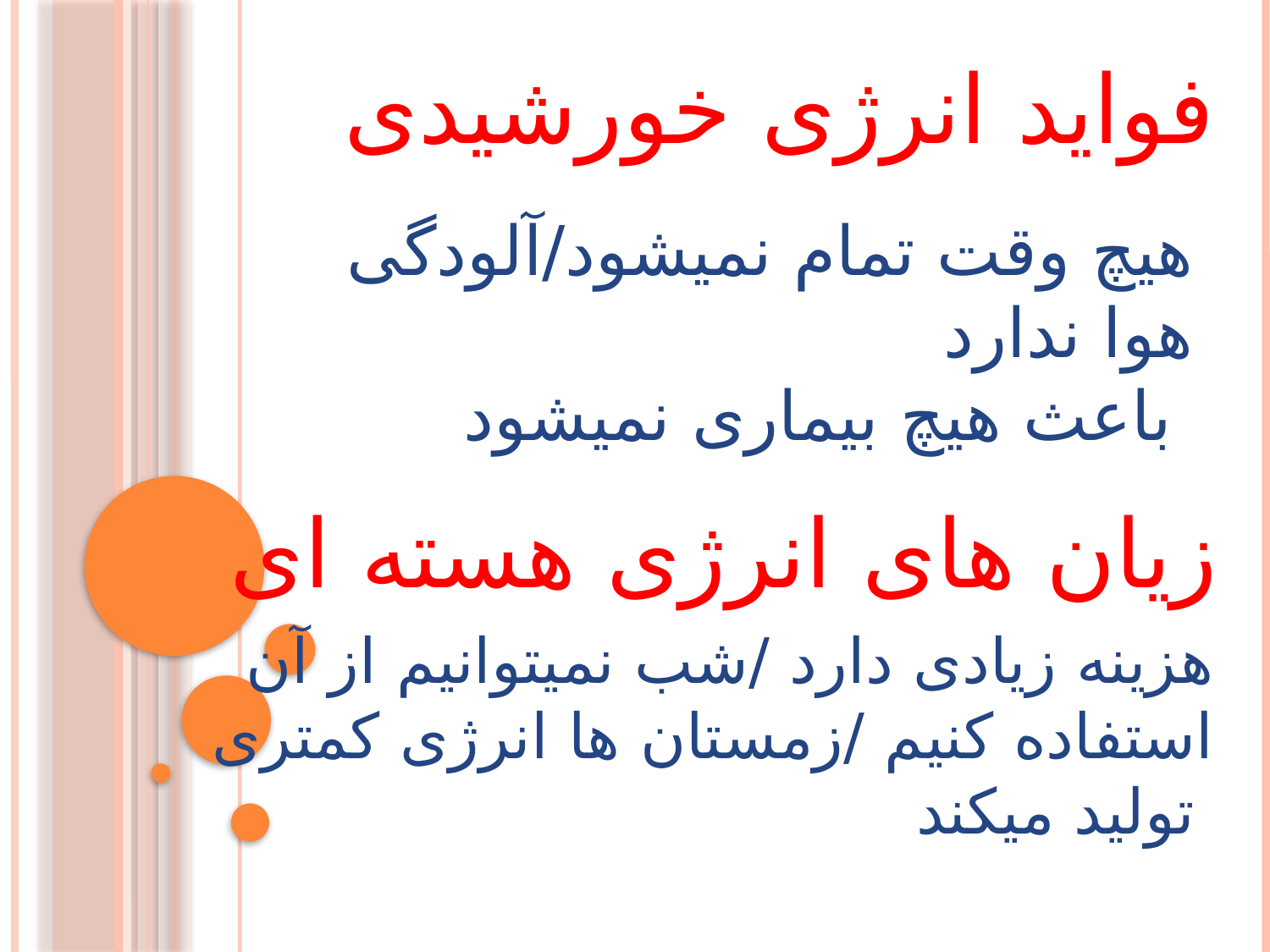

فواید انرژی خورشیدی
# هیچ وقت تمام نمیشود/آلودگی هوا ندارد باعث هیچ بیماری نمیشود
زیان های انرژی هسته ای
هزینه زیادی دارد /شب نمیتوانیم از آن استفاده کنیم /زمستان ها انرژی کمتری تولید میکند